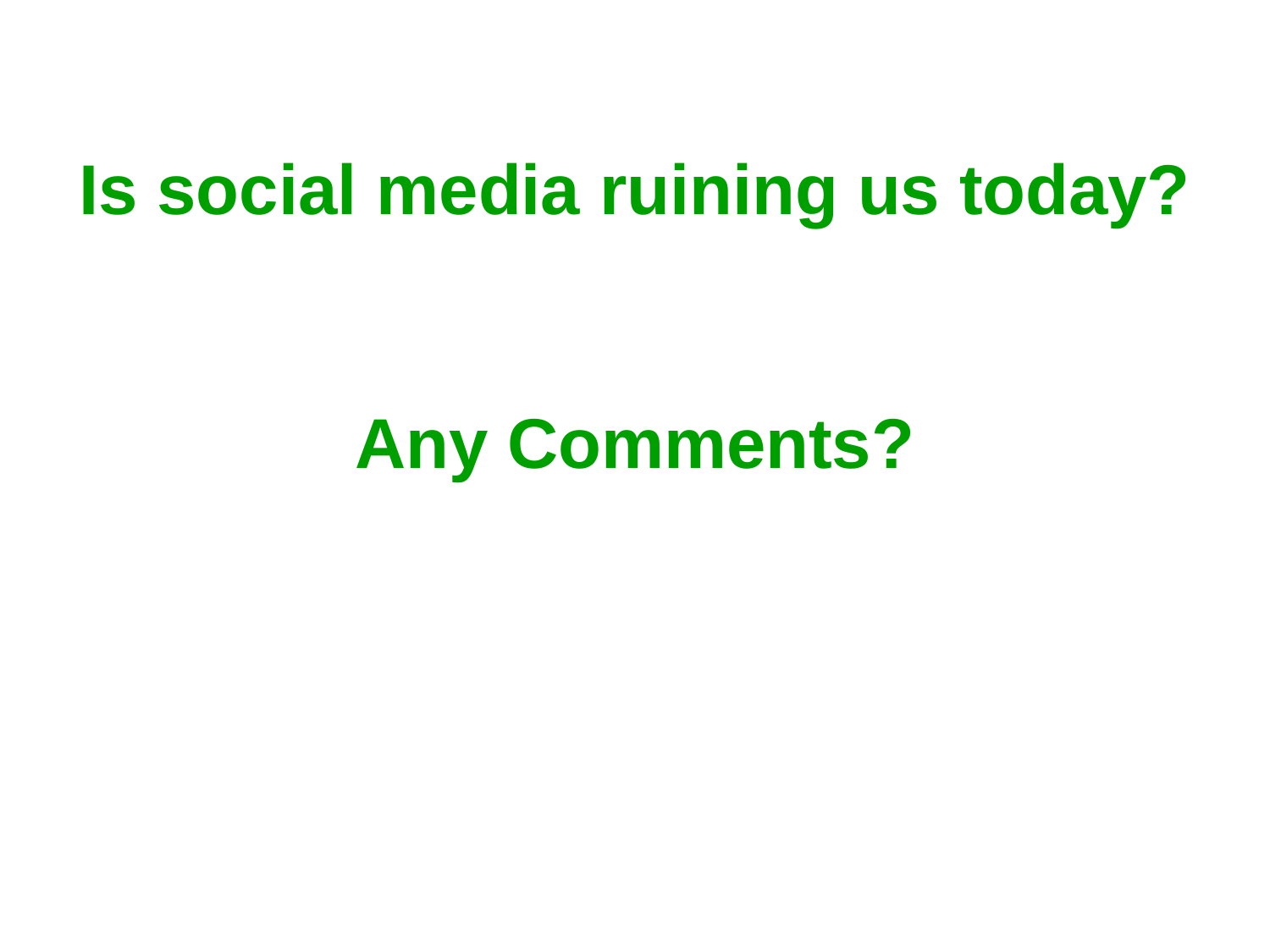

Is social media ruining us today?

Any Comments?

47